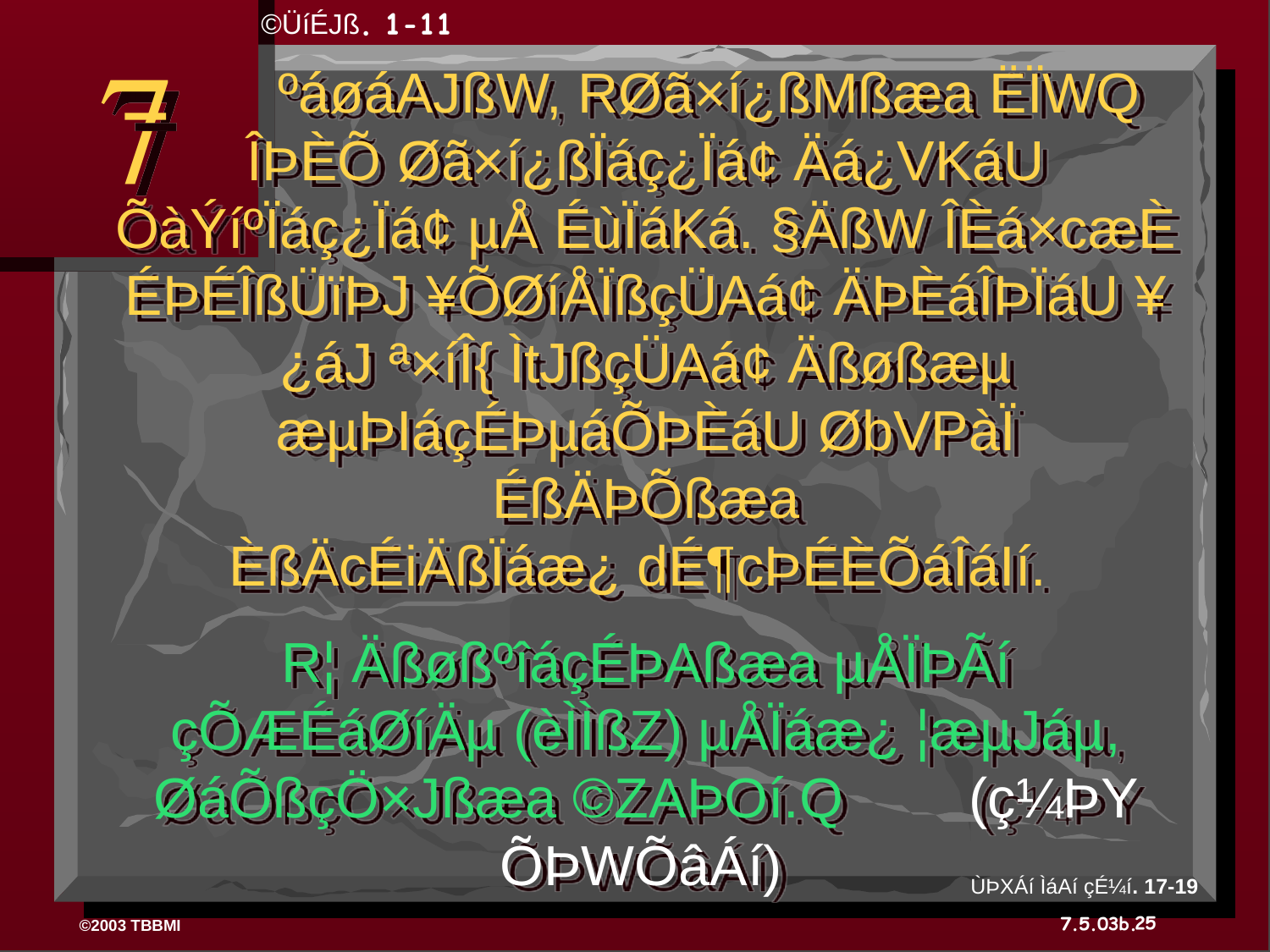

©ÜíÉJß. 1-11

7
	ºáøáAJßW, RØã×í¿ßMßæa ËÏWQ ÎÞÈÕ Øã×í¿ßÏáç¿Ïá¢ Äá¿VKáU ÕàÝíºÏáç¿Ïá¢ µÅ ÉùÏáKá. §ÄßW ÎÈá×cæÈ ÉÞÉÎßÜïÞJ ¥ÕØíÅÏßçÜAá¢ ÄÞÈáÎÞÏáU ¥¿áJ ª×íÎ{ ÌtJßçÜAá¢ Äßøßæµ æµÞIáçÉÞµáÕÞÈáU ØbVPàÏ ÉßÄÞÕßæa ÈßÄcÉiÄßÏáæ¿ dÉ¶cÞÉÈÕáÎáIí.
R¦ ÄßøßºîáçÉÞAßæa µÅÏÞÃí çÕÆÉáØíÄµ (èÌÌßZ) µÅÏáæ¿ ¦æµJáµ, ØáÕßçÖ×Jßæa ©ZAÞOí.Q        (ç¼ÞY ÕÞWÕâÁí)

ÙÞXÁí ÌáAí çÉ¼í. 17-19
25